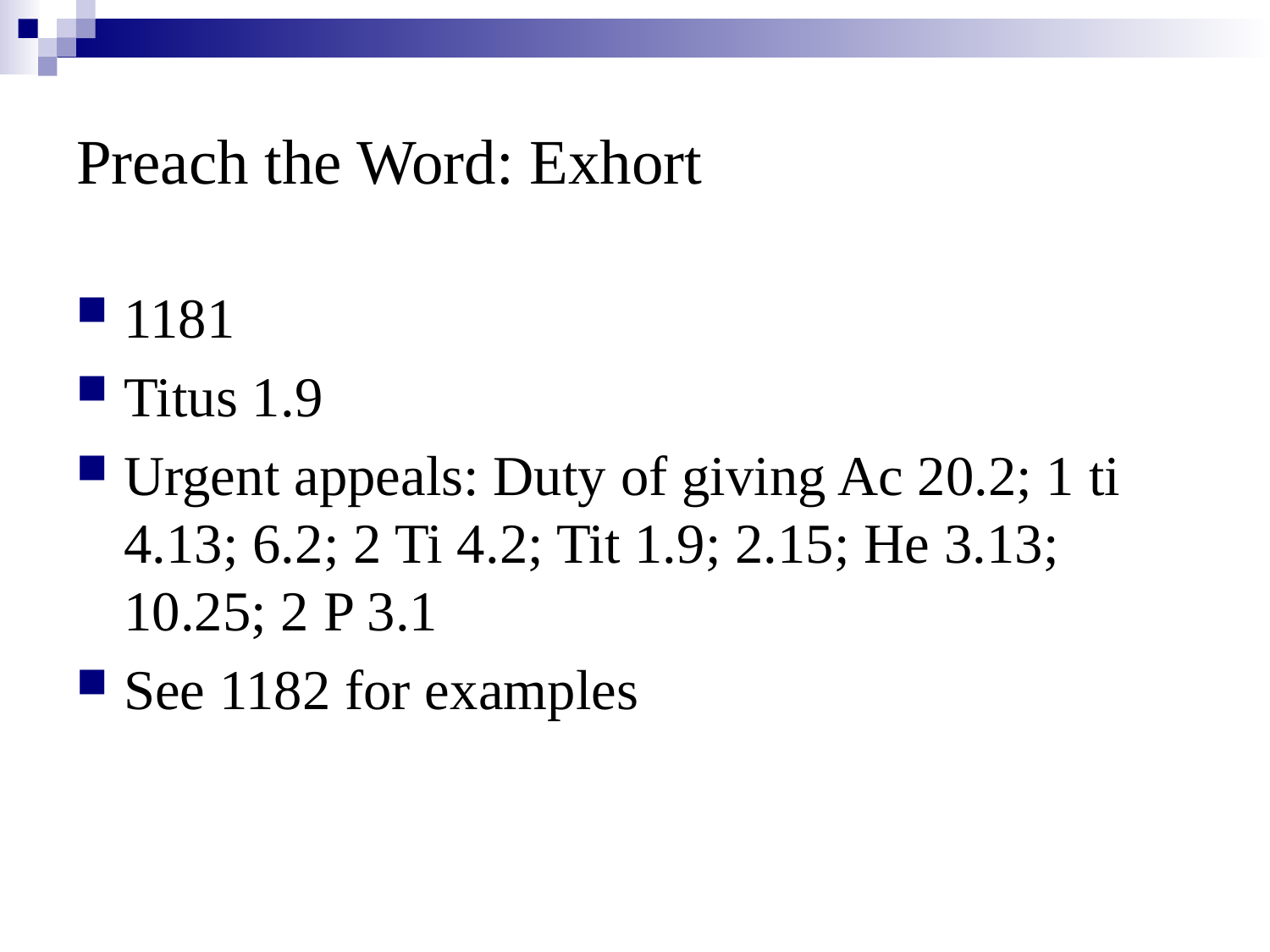

# Preach the Word: Exhort
1181
Titus 1.9
Urgent appeals: Duty of giving Ac 20.2; 1 ti 4.13; 6.2; 2 Ti 4.2; Tit 1.9; 2.15; He 3.13; 10.25; 2 P 3.1
See 1182 for examples